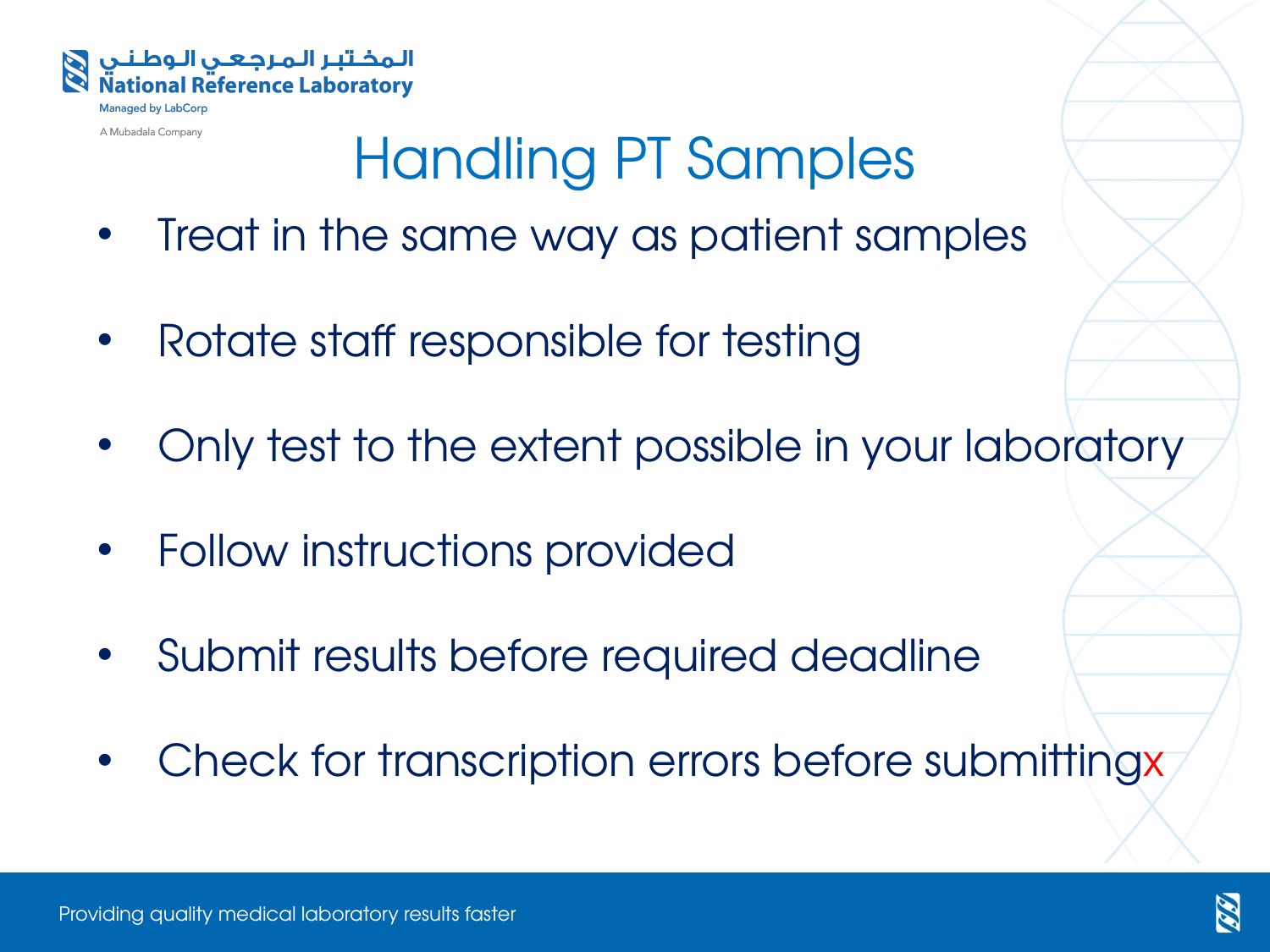

# Handling PT Samples
Treat in the same way as patient samples

Rotate staff responsible for testing

Only test to the extent possible in your laboratory

Follow instructions provided

Submit results before required deadline

Check for transcription errors before submittingx